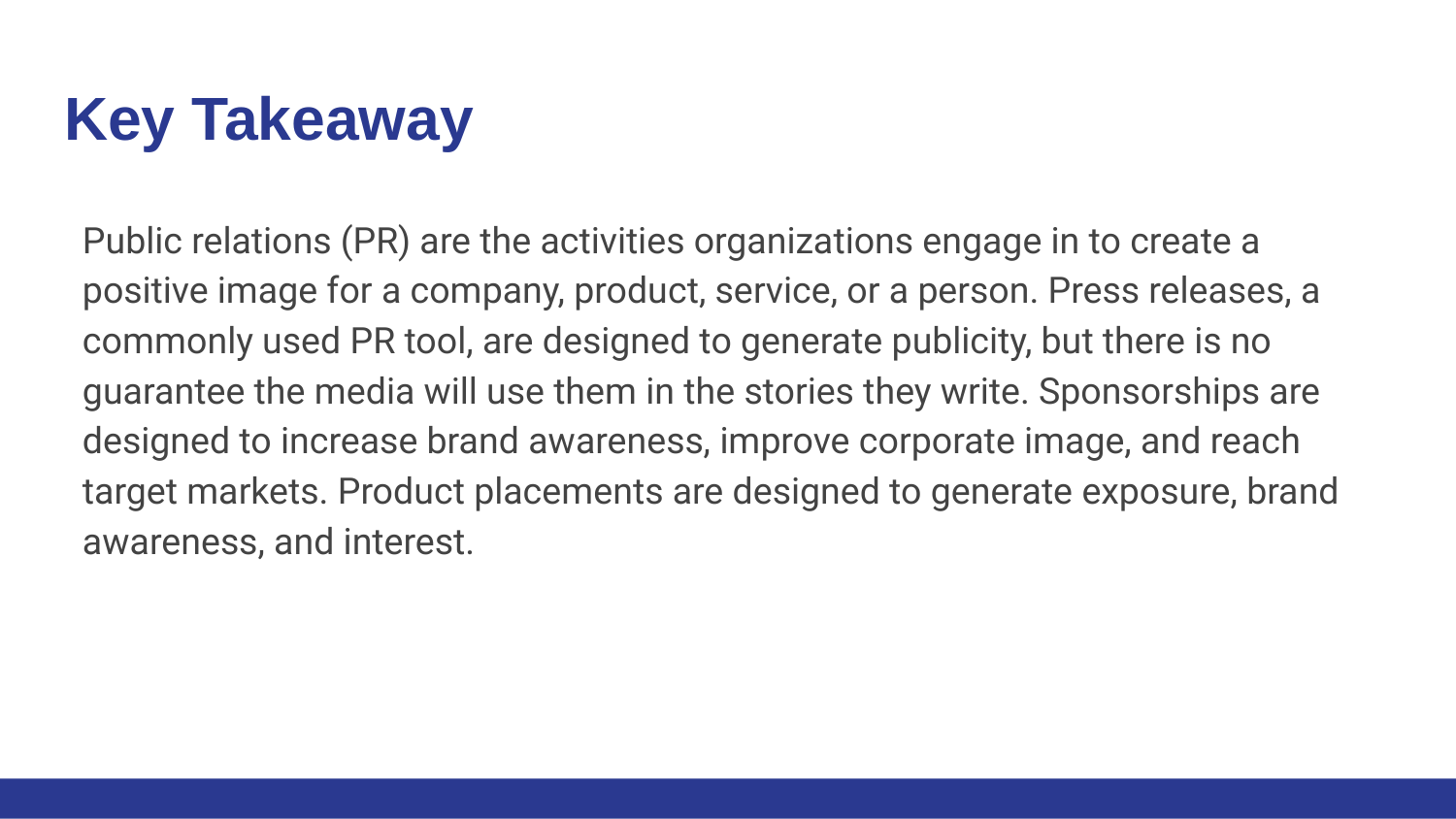

# Key Takeaway
Public relations (PR) are the activities organizations engage in to create a positive image for a company, product, service, or a person. Press releases, a commonly used PR tool, are designed to generate publicity, but there is no guarantee the media will use them in the stories they write. Sponsorships are designed to increase brand awareness, improve corporate image, and reach target markets. Product placements are designed to generate exposure, brand awareness, and interest.